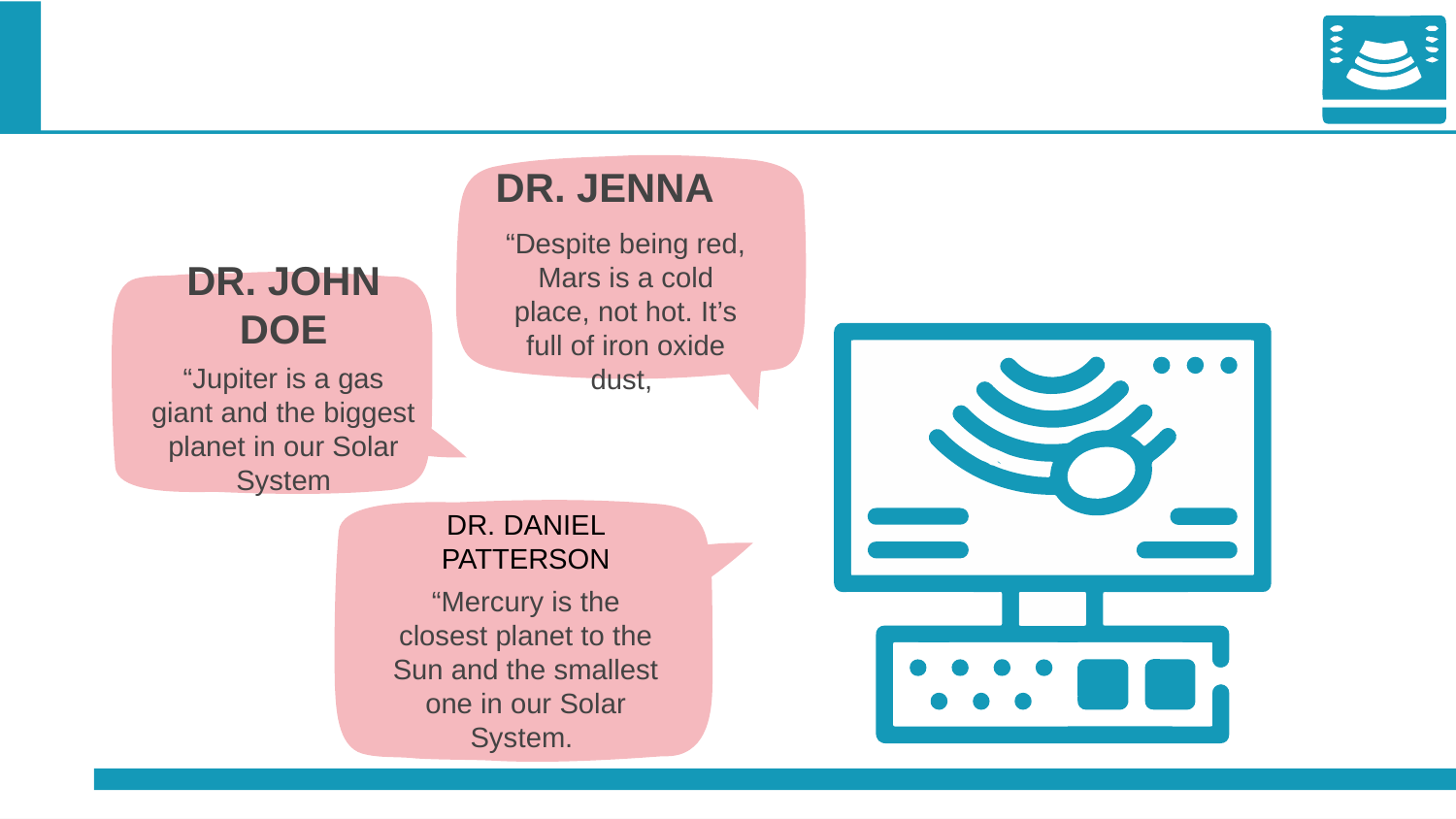

#
DR. JENNA

“Despite being red, Mars is a cold place, not hot. It’s full of iron oxide dust,
DR. JOHN DOE

“Jupiter is a gas giant and the biggest planet in our Solar System

DR. DANIEL PATTERSON

“Mercury is the closest planet to the Sun and the smallest one in our Solar System.